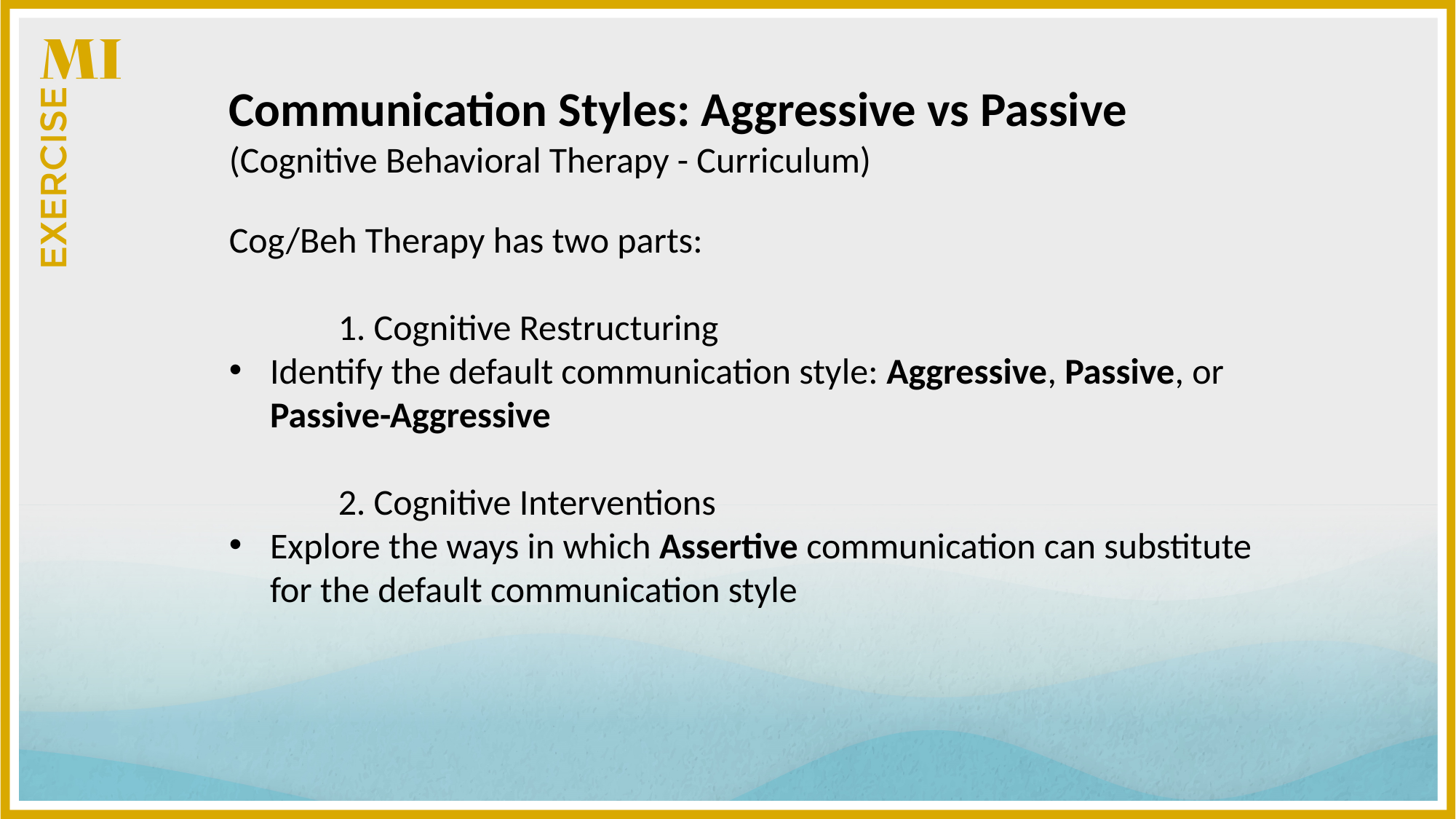

Communication Styles: Aggressive vs Passive
(Cognitive Behavioral Therapy - Curriculum)

Cog/Beh Therapy has two parts:

	1. Cognitive Restructuring
Identify the default communication style: Aggressive, Passive, or Passive-Aggressive

	2. Cognitive Interventions
Explore the ways in which Assertive communication can substitute for the default communication style